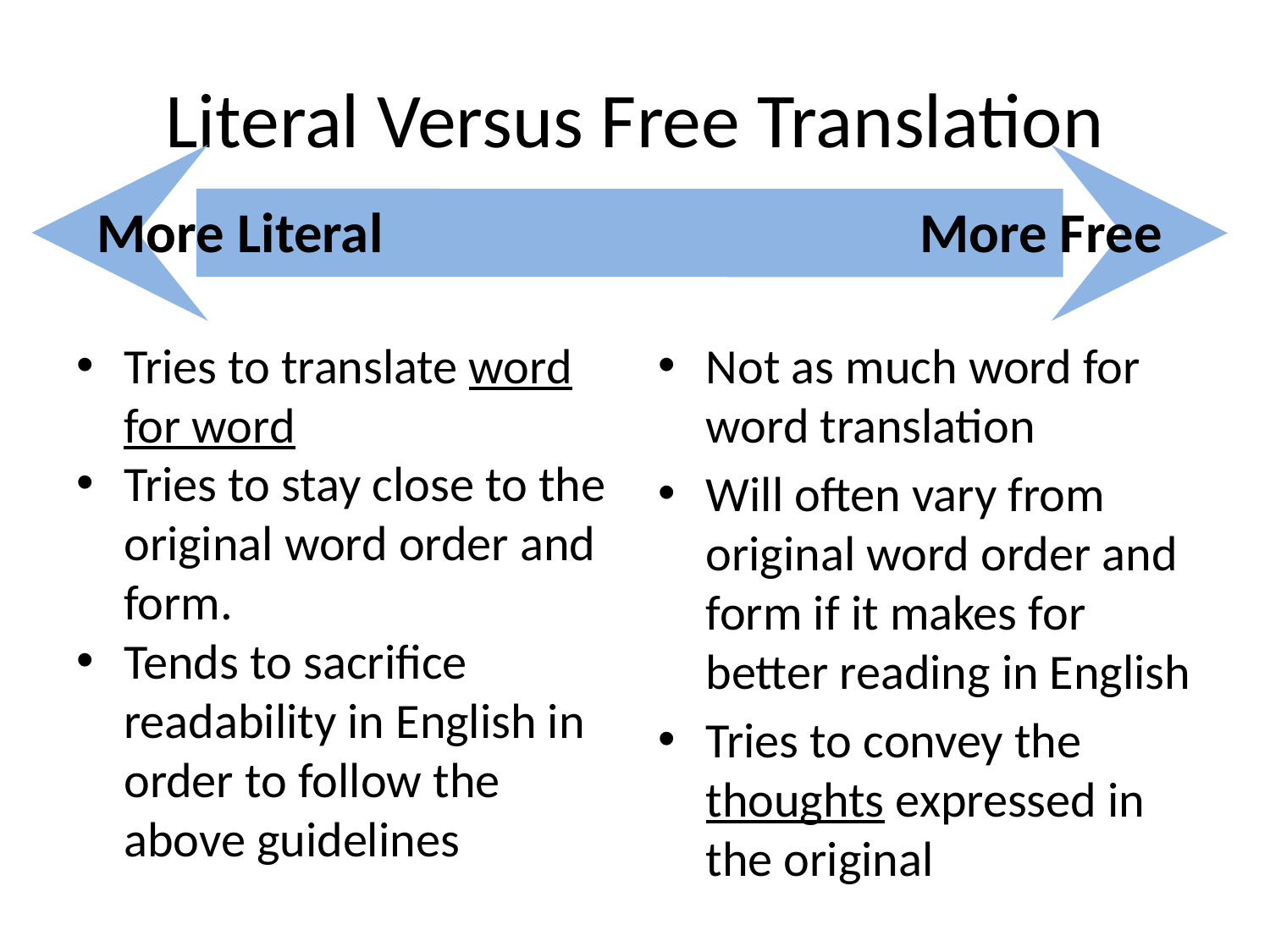

# Literal Versus Free Translation
More Literal
More Free
Tries to translate word for word
Tries to stay close to the original word order and form.
Tends to sacrifice readability in English in order to follow the above guidelines

Not as much word for word translation
Will often vary from original word order and form if it makes for better reading in English
Tries to convey the thoughts expressed in the original